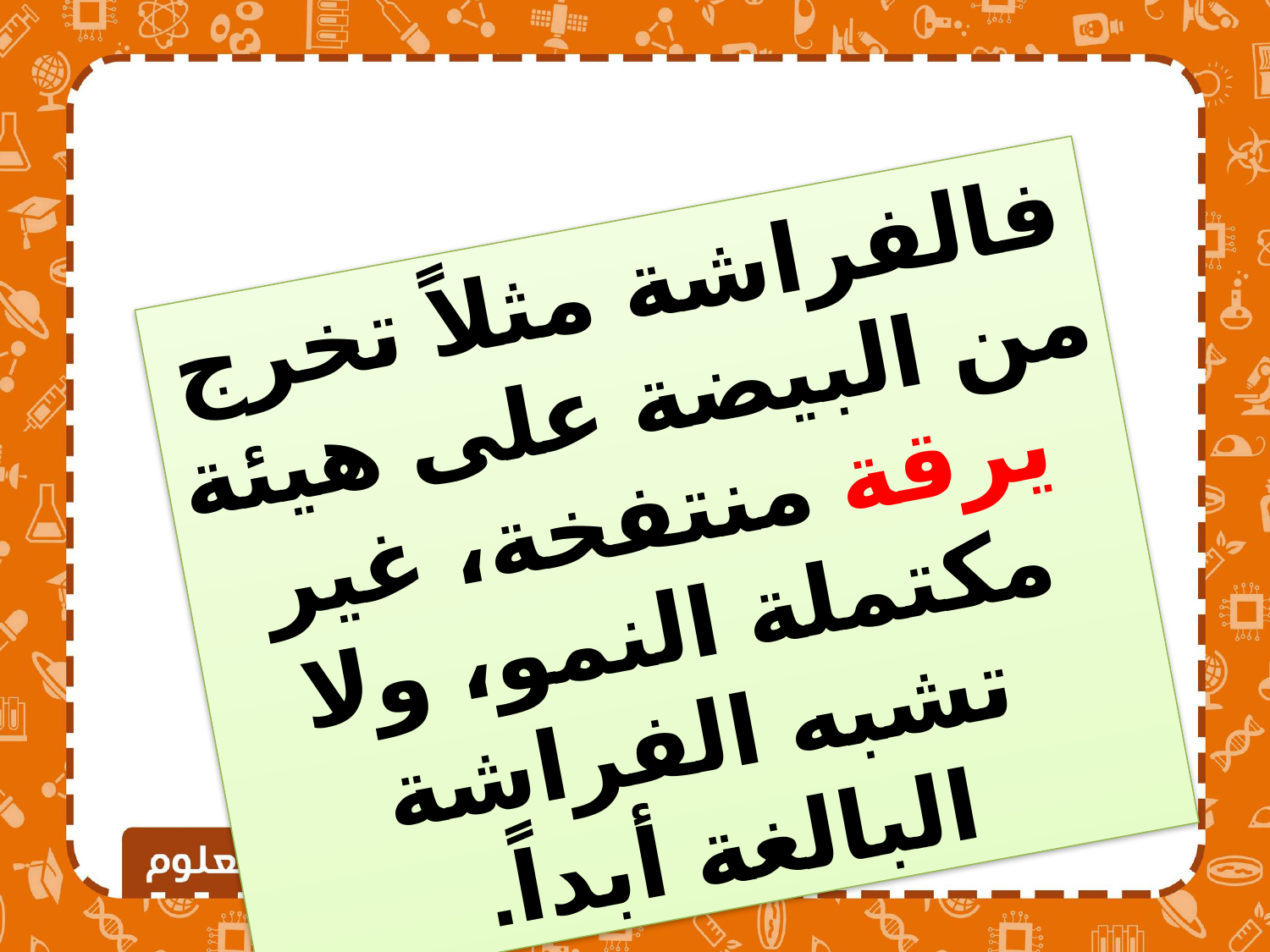

فالفراشة مثلاً تخرج من البيضة على هيئة يرقة منتفخة، غير مكتملة النمو، ولا تشبه الفراشة البالغة أبداً.